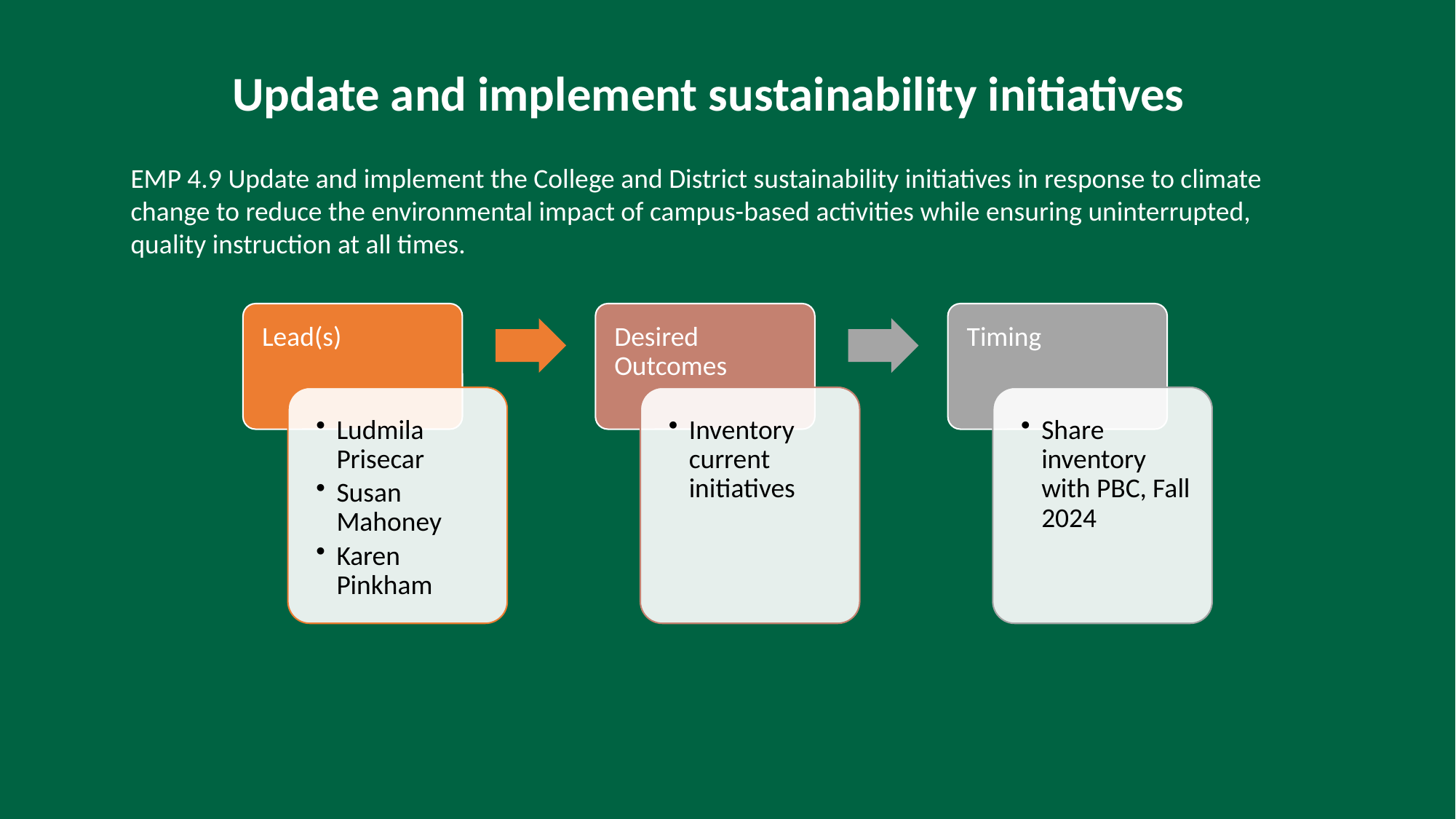

Update and implement sustainability initiatives
Lead(s)
Ludmila Prisecar
Susan Mahoney
Karen Pinkham

Desired Outcomes
Inventory current initiatives

Timing
Share inventory with PBC, Fall 2024
EMP 4.9 Update and implement the College and District sustainability initiatives in response to climate change to reduce the environmental impact of campus-based activities while ensuring uninterrupted, quality instruction at all times.